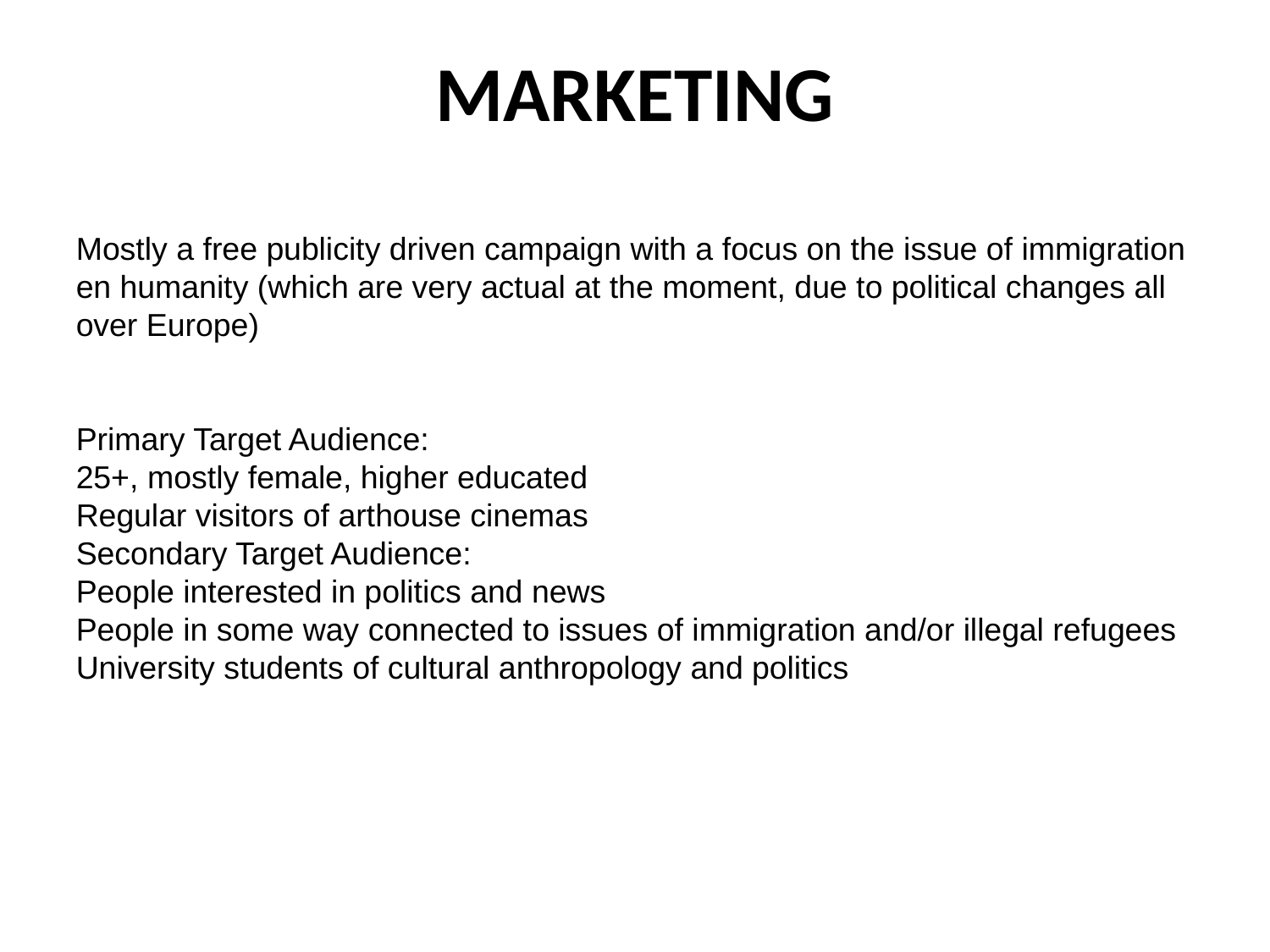

MARKETING
Mostly a free publicity driven campaign with a focus on the issue of immigration en humanity (which are very actual at the moment, due to political changes all over Europe)

Primary Target Audience:
25+, mostly female, higher educated
Regular visitors of arthouse cinemas
Secondary Target Audience:
People interested in politics and news
People in some way connected to issues of immigration and/or illegal refugees
University students of cultural anthropology and politics